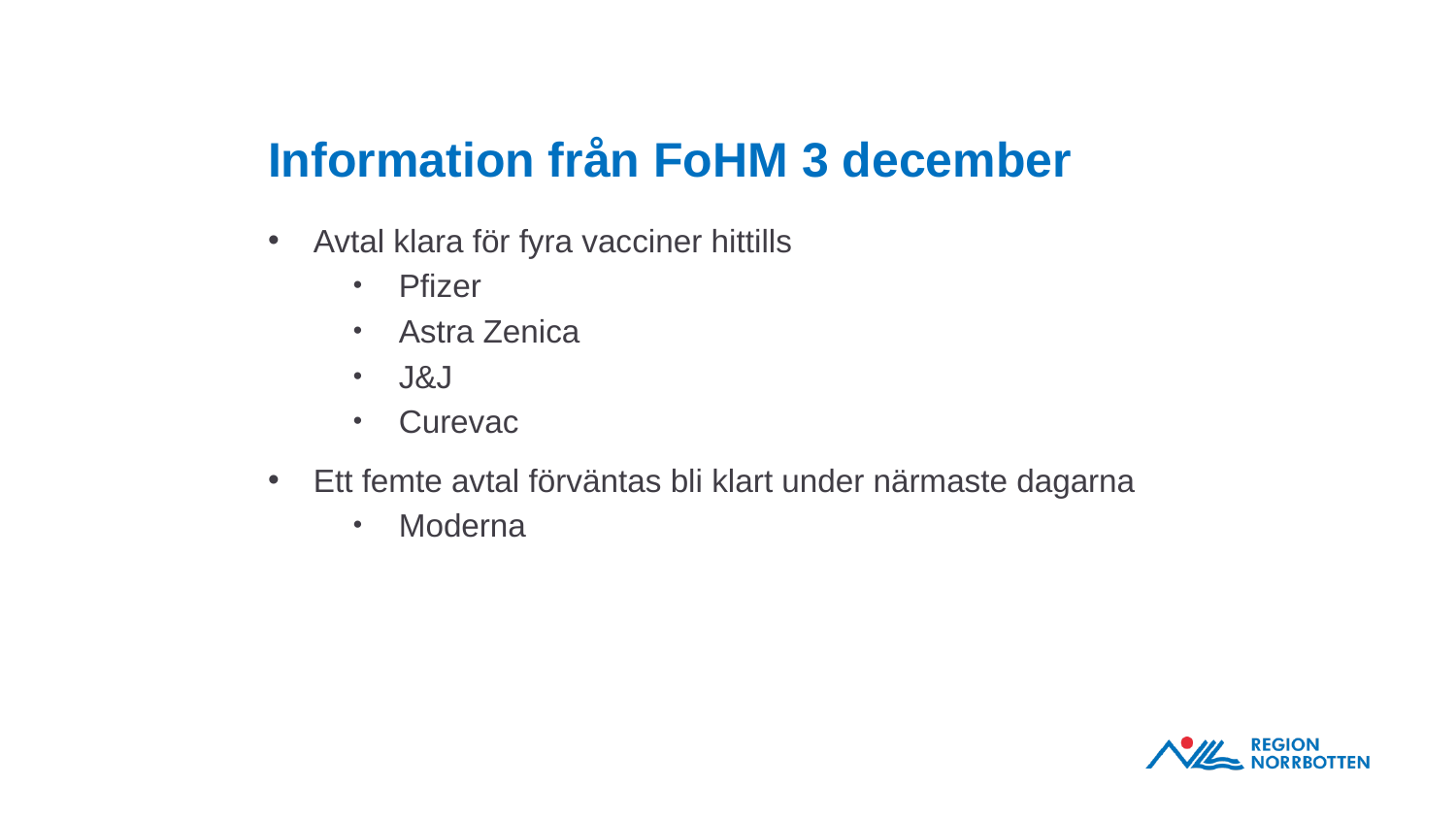

# Information från FoHM 3 december
Avtal klara för fyra vacciner hittills
Pfizer
Astra Zenica
J&J
Curevac
Ett femte avtal förväntas bli klart under närmaste dagarna
Moderna